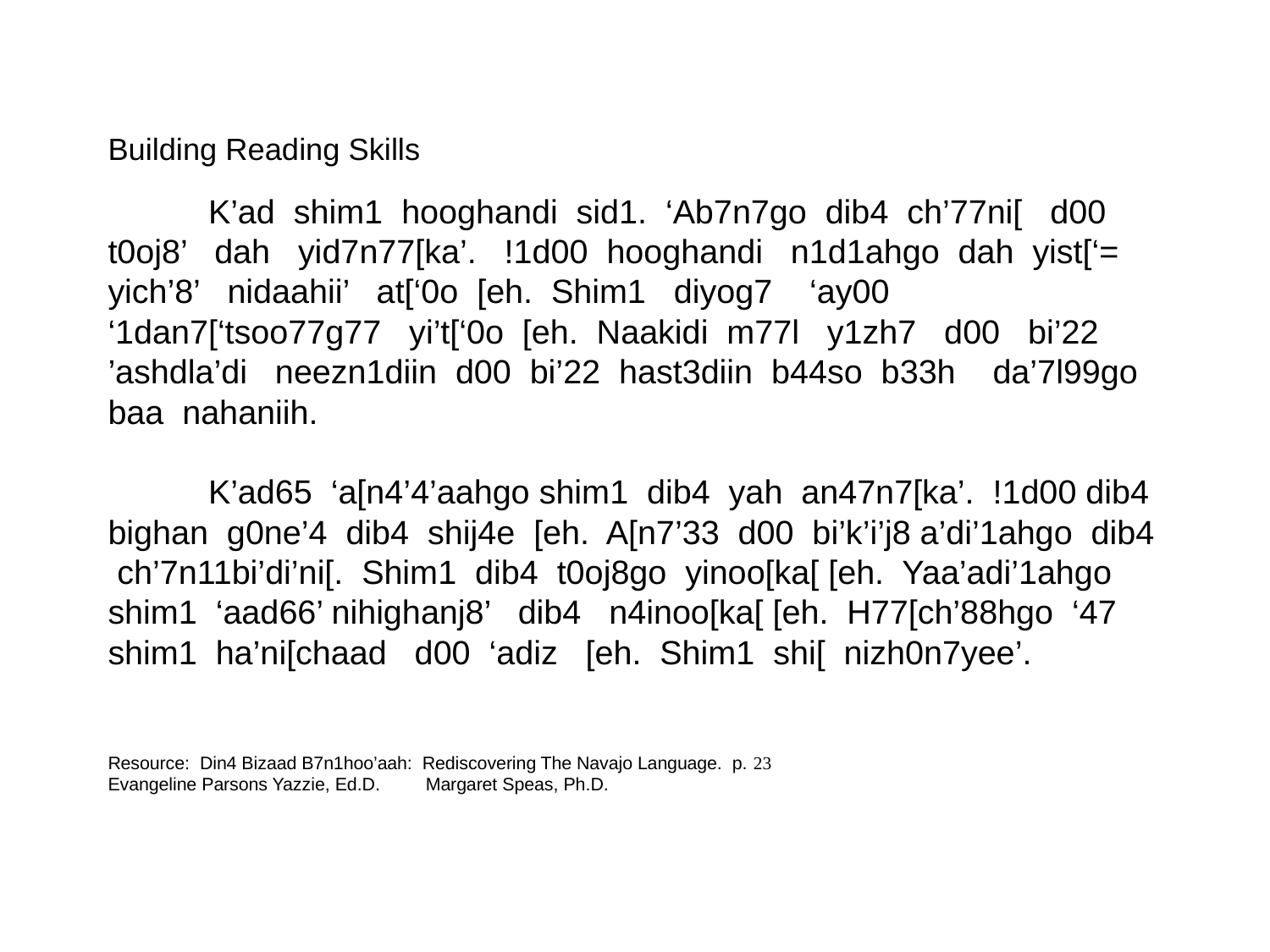

# Building Reading Skills K’ad  shim1  hooghandi  sid1.  ‘Ab7n7go  dib4  ch’77ni[   d00   t0oj8’   dah   yid7n77[ka’.   !1d00  hooghandi   n1d1ahgo  dah  yist[‘=   yich’8’   nidaahii’   at[‘0o  [eh.  Shim1   diyog7    ‘ay00 ‘1dan7[‘tsoo77g77   yi’t[‘0o  [eh.  Naakidi  m77l   y1zh7   d00   bi’22  ’ashdla’di   neezn1diin  d00  bi’22  hast3diin  b44so  b33h    da’7l99go   baa  nahaniih. K’ad65  ‘a[n4’4’aahgo shim1  dib4  yah  an47n7[ka’.  !1d00 dib4  bighan  g0ne’4  dib4  shij4e  [eh.  A[n7’33  d00  bi’k’i’j8 a’di’1ahgo  dib4  ch’7n11bi’di’ni[.  Shim1  dib4  t0oj8go  yinoo[ka[ [eh.  Yaa’adi’1ahgo  shim1  ‘aad66’ nihighanj8’   dib4   n4inoo[ka[ [eh.  H77[ch’88hgo  ‘47  shim1  ha’ni[chaad   d00  ‘adiz   [eh.  Shim1  shi[  nizh0n7yee’. Resource:  Din4 Bizaad B7n1hoo’aah:  Rediscovering The Navajo Language.  p. 23 Evangeline Parsons Yazzie, Ed.D.         Margaret Speas, Ph.D.